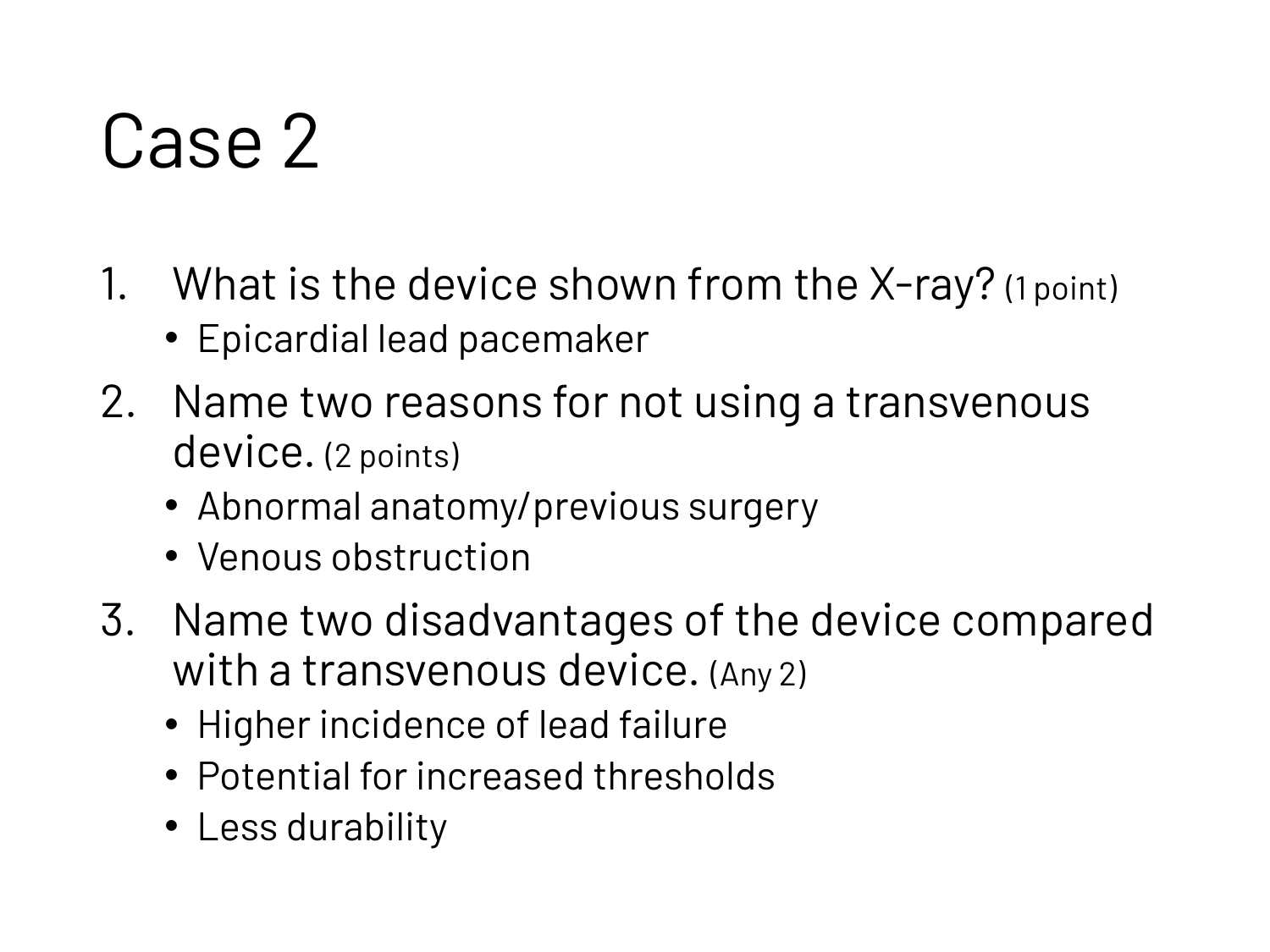

# Case 2
What is the device shown from the X-ray? (1 point)
Epicardial lead pacemaker
Name two reasons for not using a transvenous device. (2 points)
Abnormal anatomy/previous surgery
Venous obstruction
Name two disadvantages of the device compared with a transvenous device. (Any 2)
Higher incidence of lead failure
Potential for increased thresholds
Less durability